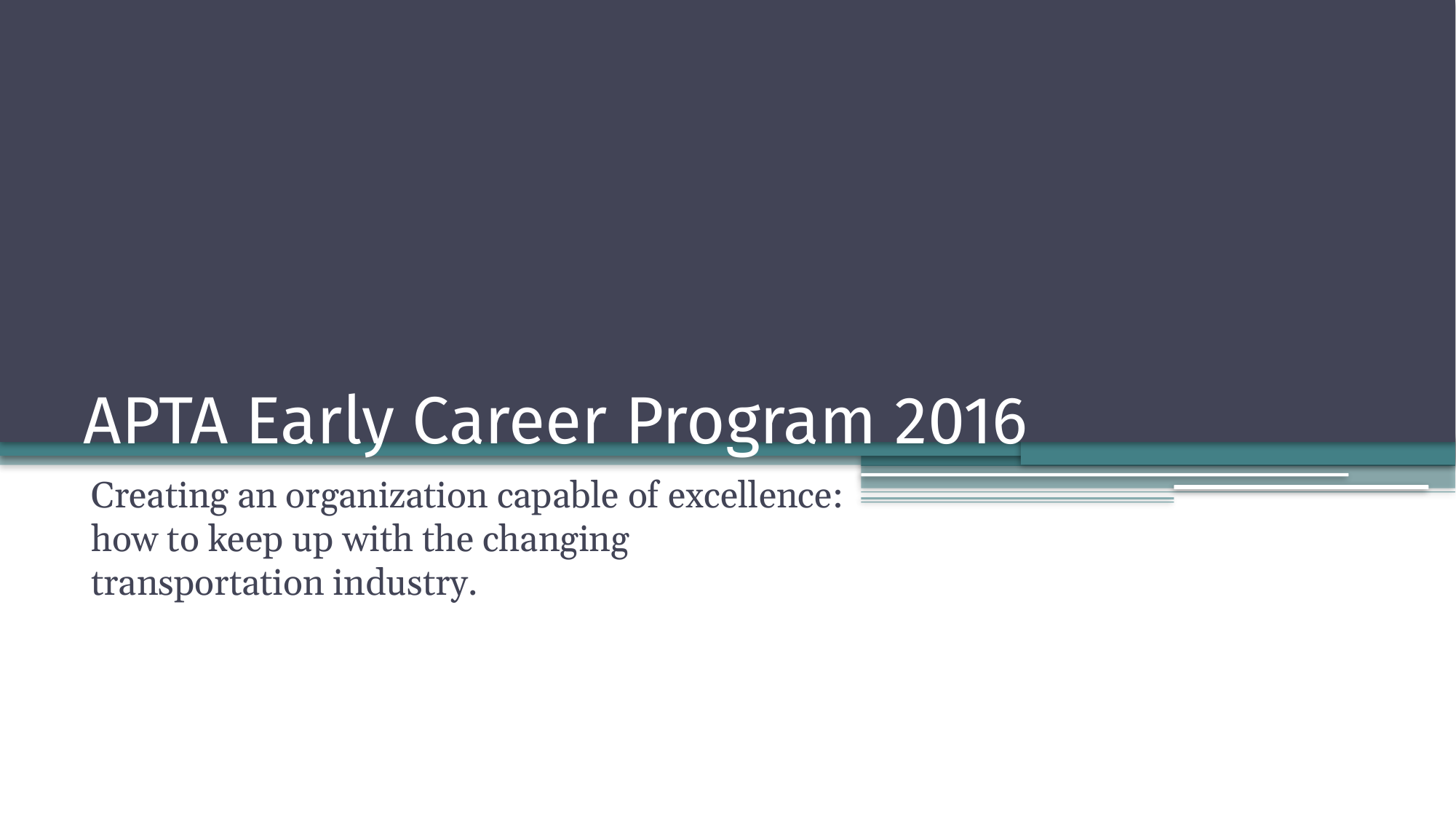

# APTA Early Career Program 2016
Creating an organization capable of excellence: how to keep up with the changing transportation industry.